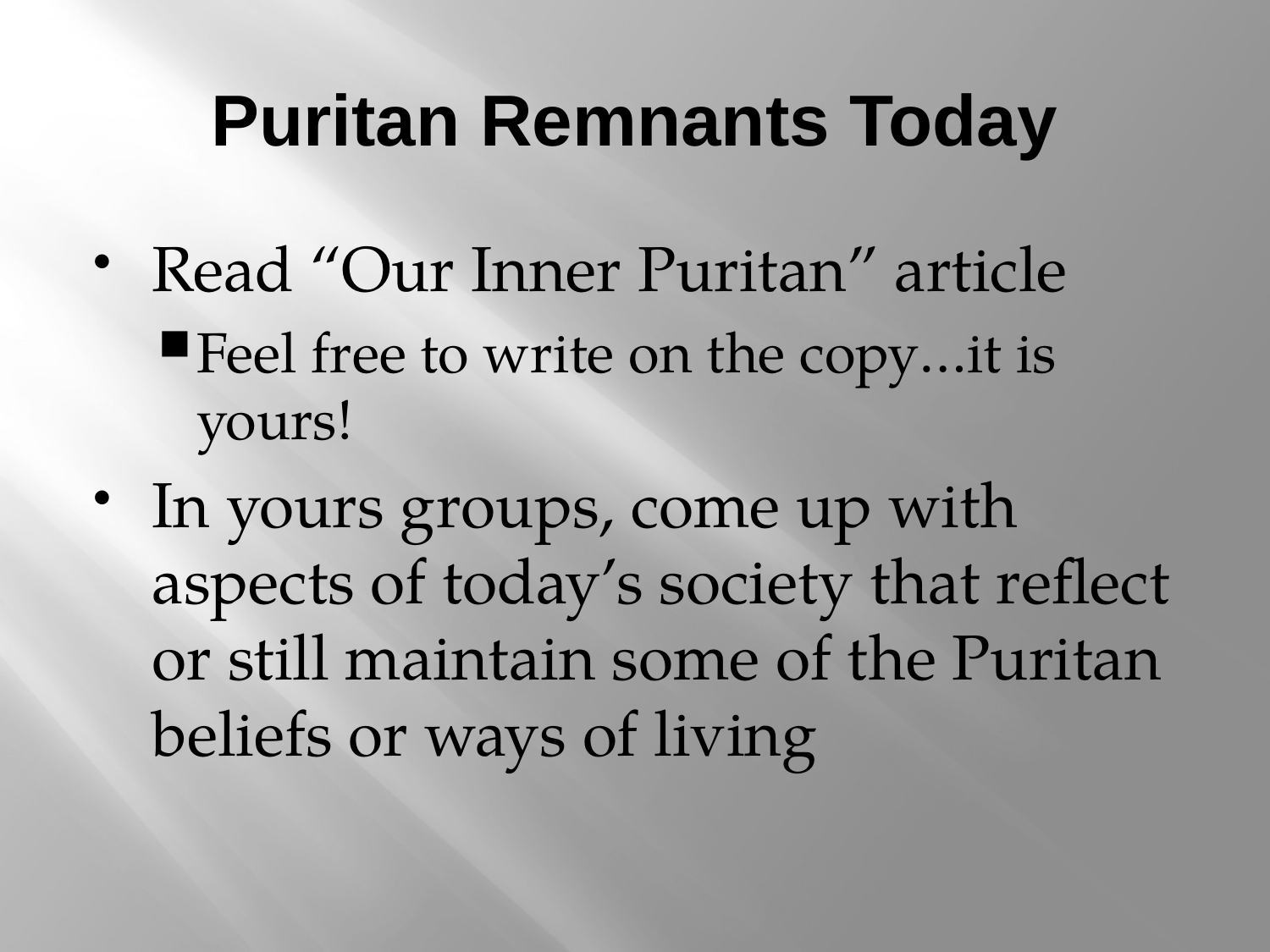

# Puritan Remnants Today
Read “Our Inner Puritan” article
Feel free to write on the copy…it is yours!
In yours groups, come up with aspects of today’s society that reflect or still maintain some of the Puritan beliefs or ways of living